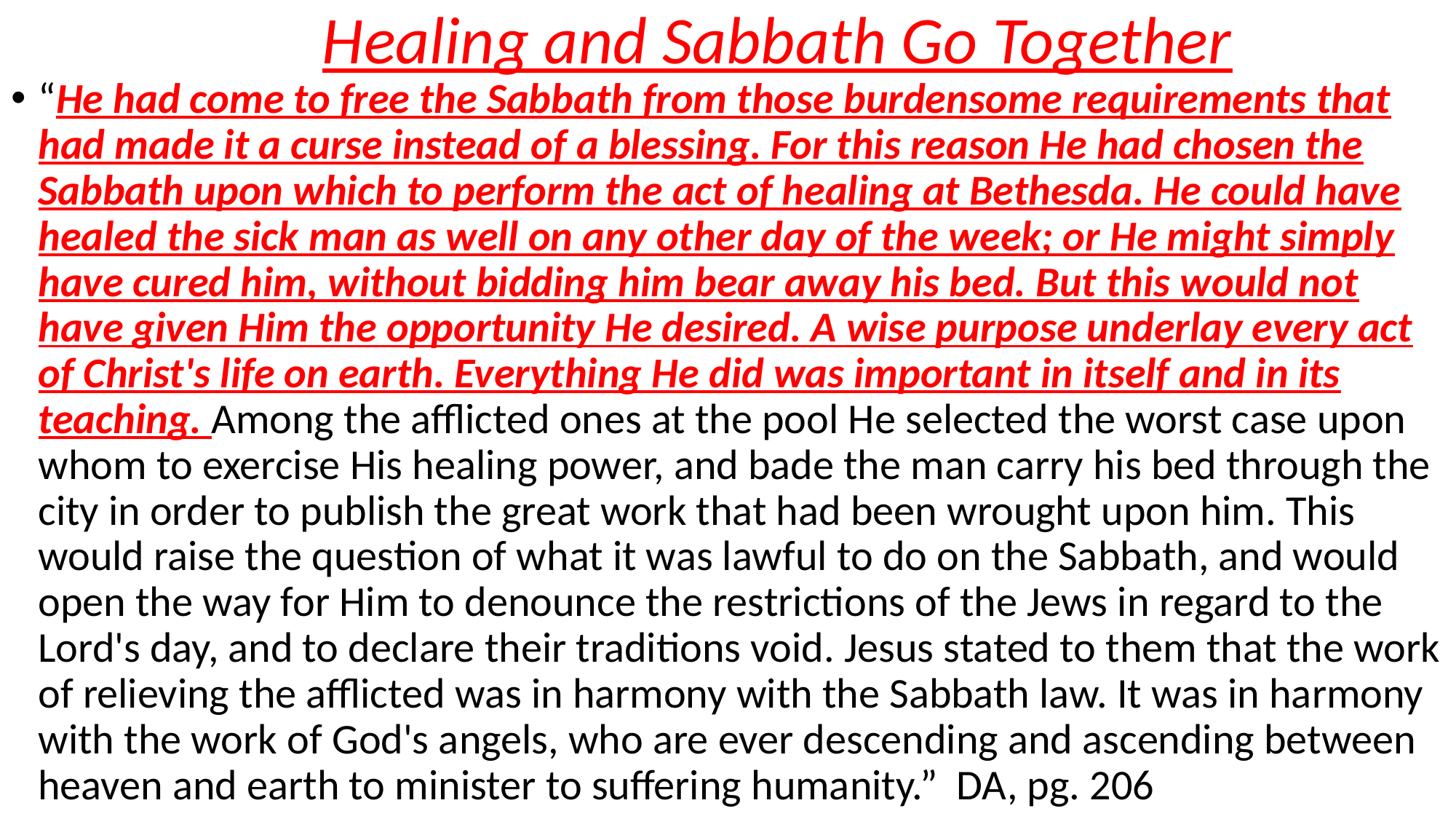

# Healing and Sabbath Go Together
“He had come to free the Sabbath from those burdensome requirements that had made it a curse instead of a blessing. For this reason He had chosen the Sabbath upon which to perform the act of healing at Bethesda. He could have healed the sick man as well on any other day of the week; or He might simply have cured him, without bidding him bear away his bed. But this would not have given Him the opportunity He desired. A wise purpose underlay every act of Christ's life on earth. Everything He did was important in itself and in its teaching. Among the afflicted ones at the pool He selected the worst case upon whom to exercise His healing power, and bade the man carry his bed through the city in order to publish the great work that had been wrought upon him. This would raise the question of what it was lawful to do on the Sabbath, and would open the way for Him to denounce the restrictions of the Jews in regard to the Lord's day, and to declare their traditions void. Jesus stated to them that the work of relieving the afflicted was in harmony with the Sabbath law. It was in harmony with the work of God's angels, who are ever descending and ascending between heaven and earth to minister to suffering humanity.”  DA, pg. 206